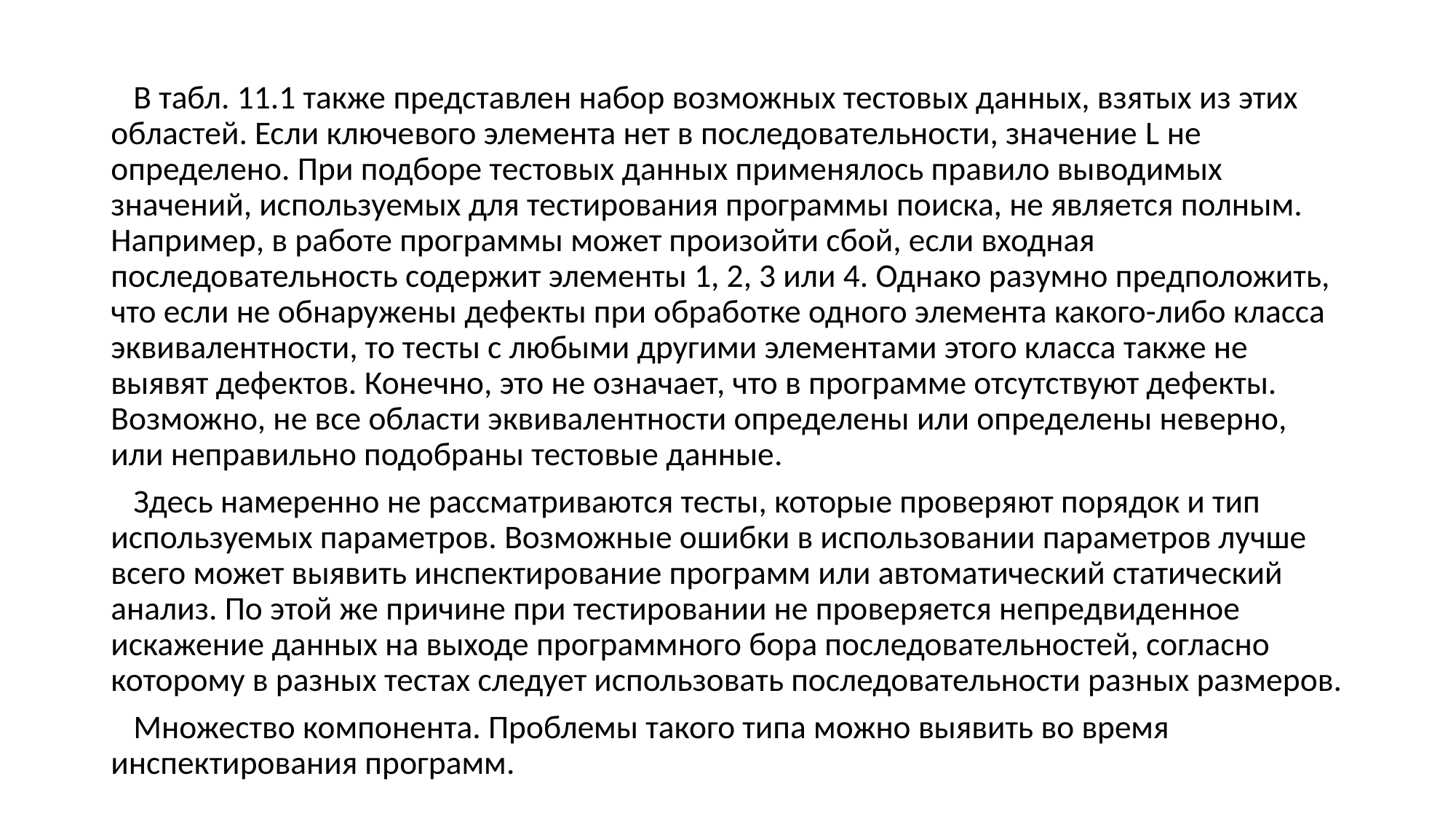

В табл. 11.1 также представлен набор возможных тестовых данных, взятых из этих областей. Если ключевого элемента нет в последовательности, значение L не определено. При подборе тестовых данных применялось правило выводимых значений, используемых для тестирования программы поиска, не является полным. Например, в работе программы может произойти сбой, если входная последовательность содержит элементы 1, 2, 3 или 4. Однако разумно предположить, что если не обнаружены дефекты при обработке одного элемента какого-либо класса эквивалентности, то тесты с любыми другими элементами этого класса также не выявят дефектов. Конечно, это не означает, что в программе отсутствуют дефекты. Возможно, не все области эквивалентности определены или определены неверно, или неправильно подобраны тестовые данные.
   Здесь намеренно не рассматриваются тесты, которые проверяют порядок и тип используемых параметров. Возможные ошибки в использовании параметров лучше всего может выявить инспектирование программ или автоматический статический анализ. По этой же причине при тестировании не проверяется непредвиденное искажение данных на выходе программного бора последовательностей, согласно которому в разных тестах следует использовать последовательности разных размеров.
   Множество компонента. Проблемы такого типа можно выявить во время инспектирования программ.